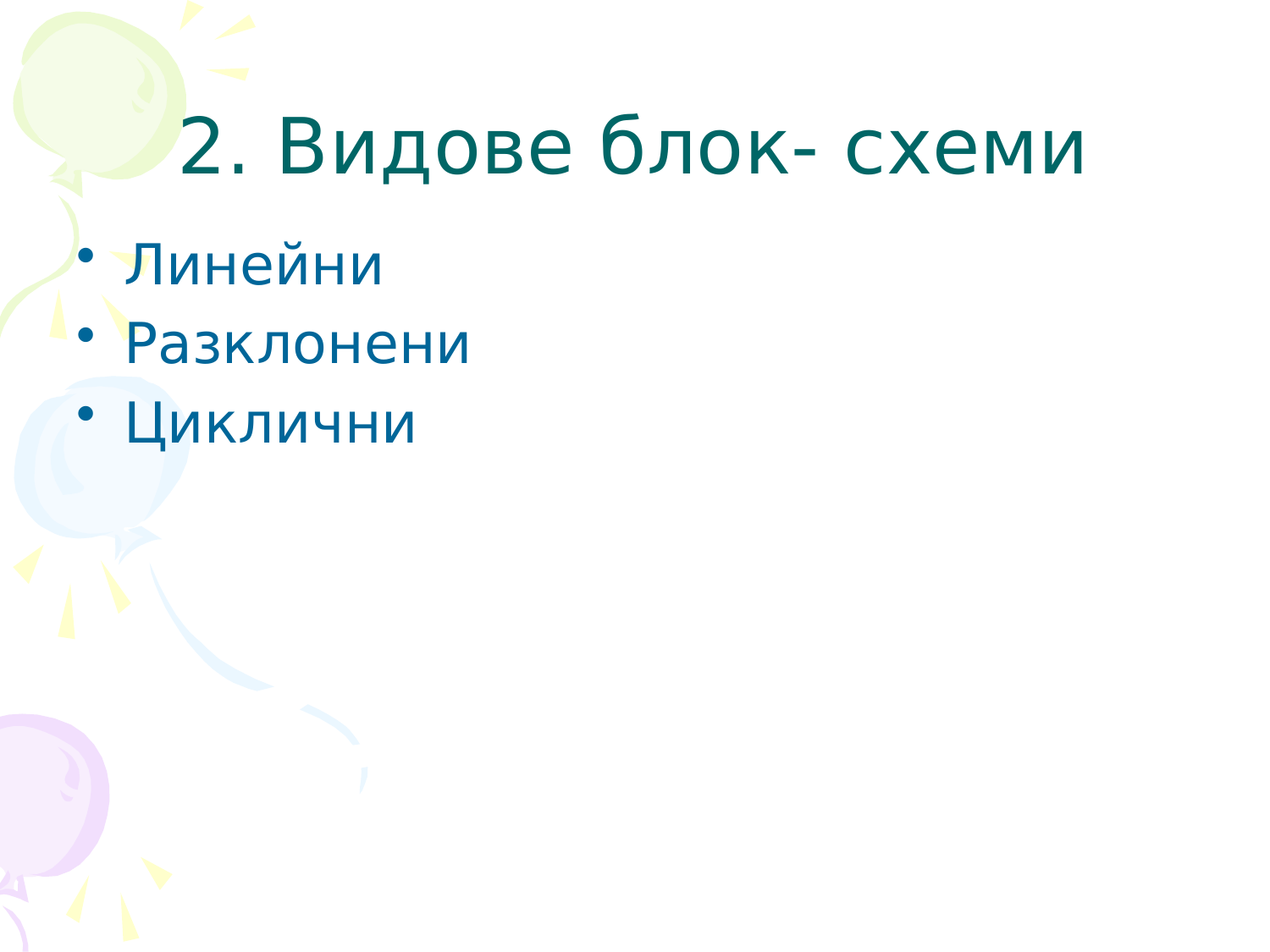

# 2. Видове блок- схеми
Линейни
Разклонени
Циклични